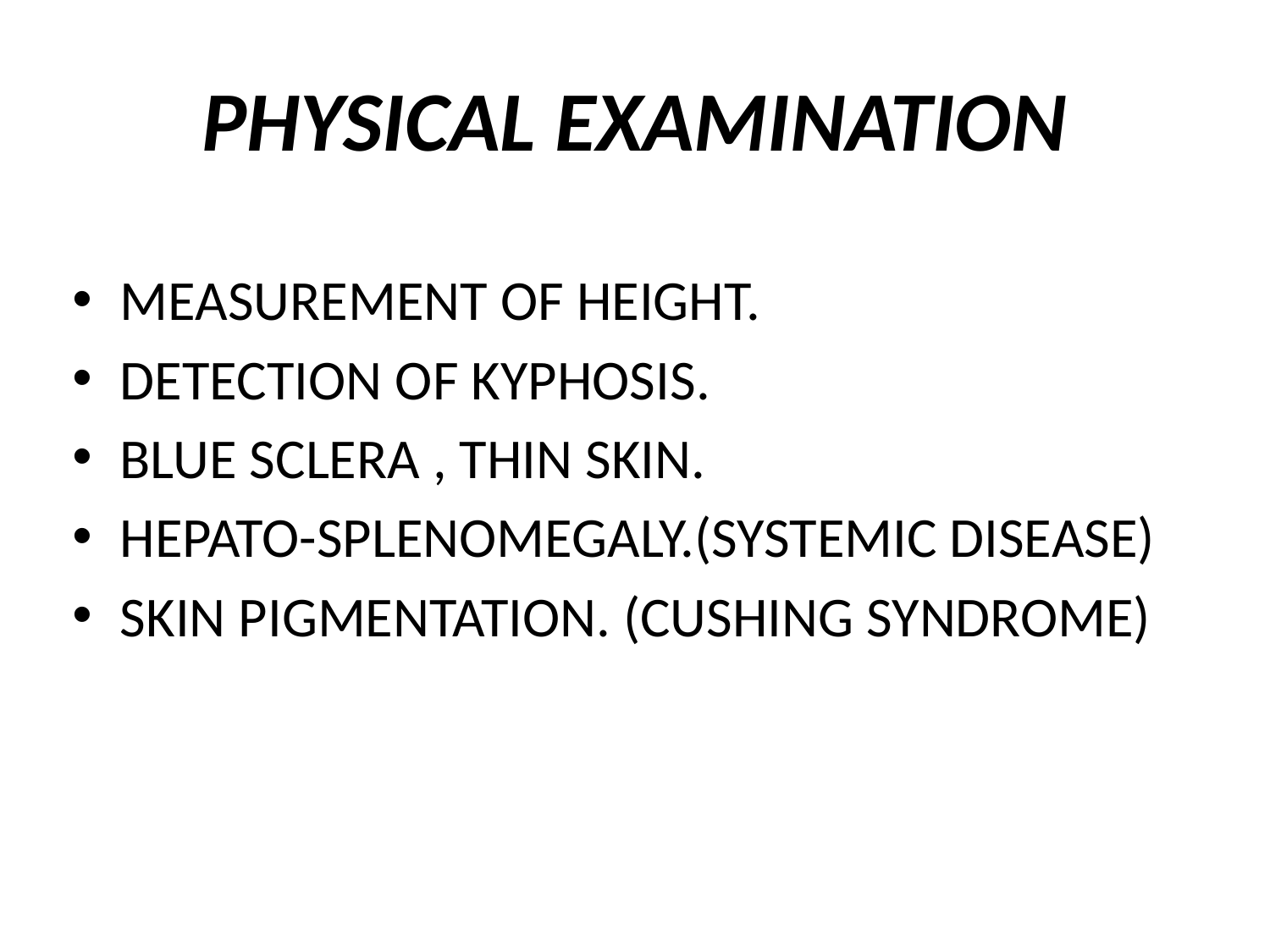

# PHYSICAL EXAMINATION
MEASUREMENT OF HEIGHT.
DETECTION OF KYPHOSIS.
BLUE SCLERA , THIN SKIN.
HEPATO-SPLENOMEGALY.(SYSTEMIC DISEASE)
SKIN PIGMENTATION. (CUSHING SYNDROME)